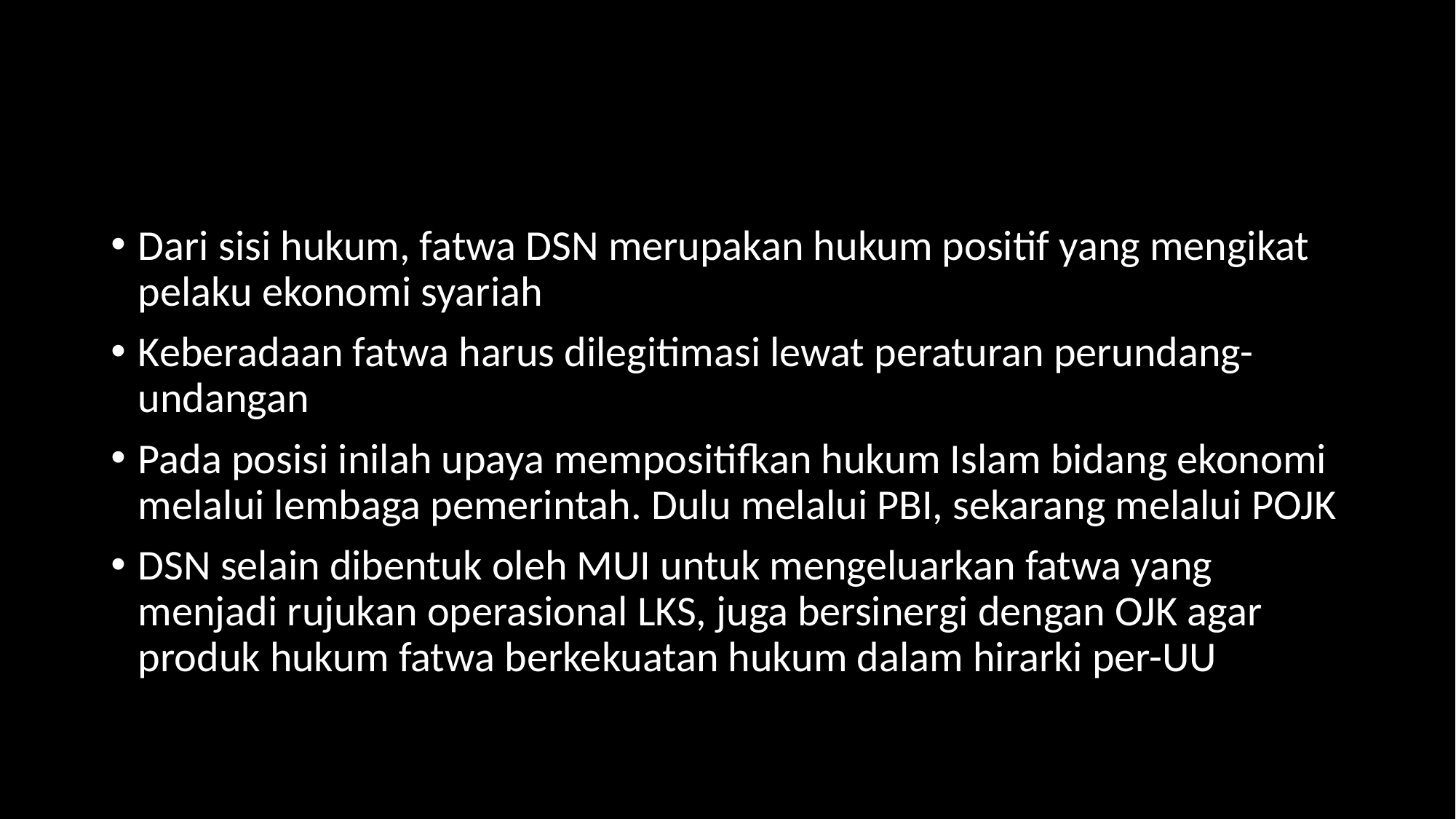

#
Dari sisi hukum, fatwa DSN merupakan hukum positif yang mengikat pelaku ekonomi syariah
Keberadaan fatwa harus dilegitimasi lewat peraturan perundang-undangan
Pada posisi inilah upaya mempositifkan hukum Islam bidang ekonomi  melalui lembaga pemerintah. Dulu melalui PBI, sekarang melalui POJK
DSN selain dibentuk oleh MUI untuk mengeluarkan fatwa yang menjadi rujukan operasional LKS, juga bersinergi dengan OJK agar produk hukum fatwa berkekuatan hukum dalam hirarki per-UU